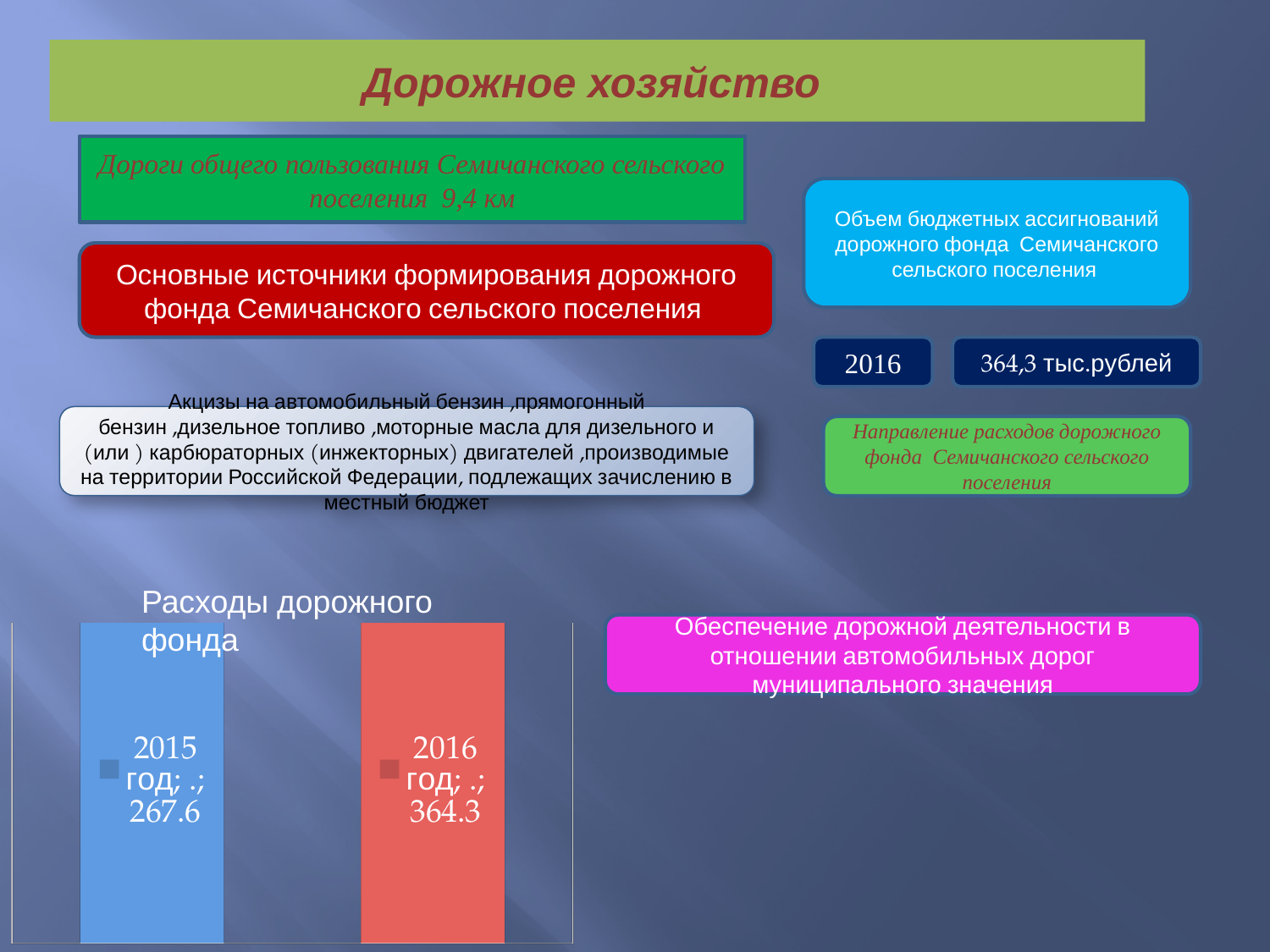

# Дорожное хозяйство
Дороги общего пользования Семичанского сельского поселения  9,4 км
Объем бюджетных ассигнований дорожного фонда  Семичанского сельского поселения
Основные источники формирования дорожного фонда Семичанского сельского поселения
2016
364,3 тыс.рублей
Акцизы на автомобильный бензин ,прямогонный бензин ,дизельное топливо ,моторные масла для дизельного и (или ) карбюраторных (инжекторных) двигателей ,производимые на территории Российской Федерации, подлежащих зачислению в местный бюджет
Направление расходов дорожного фонда  Семичанского сельского поселения
Расходы дорожного фонда

[unsupported chart]

Обеспечение дорожной деятельности в отношении автомобильных дорог муниципального значения